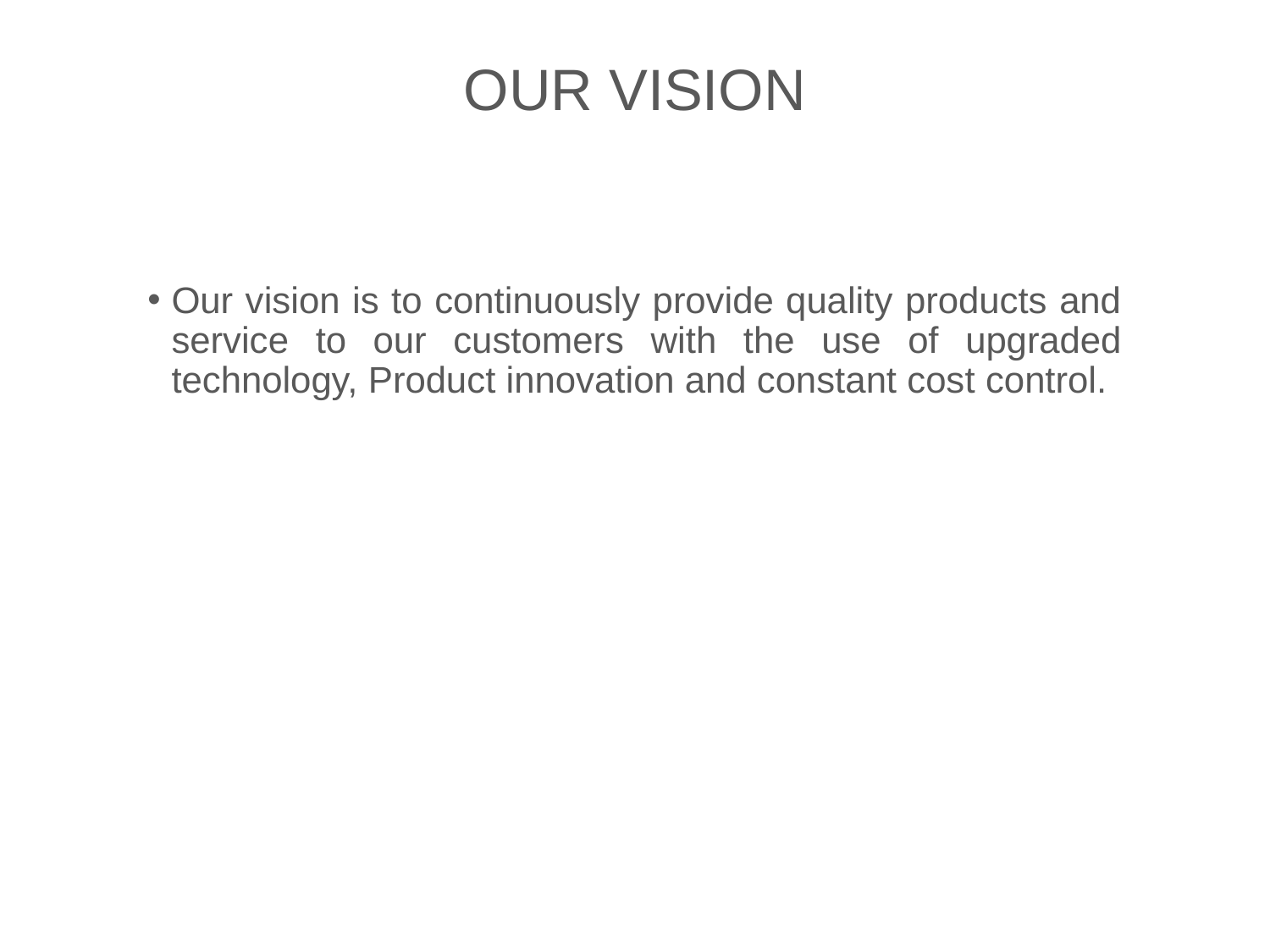

# OUR VISION
Our vision is to continuously provide quality products and service to our customers with the use of upgraded technology, Product innovation and constant cost control.